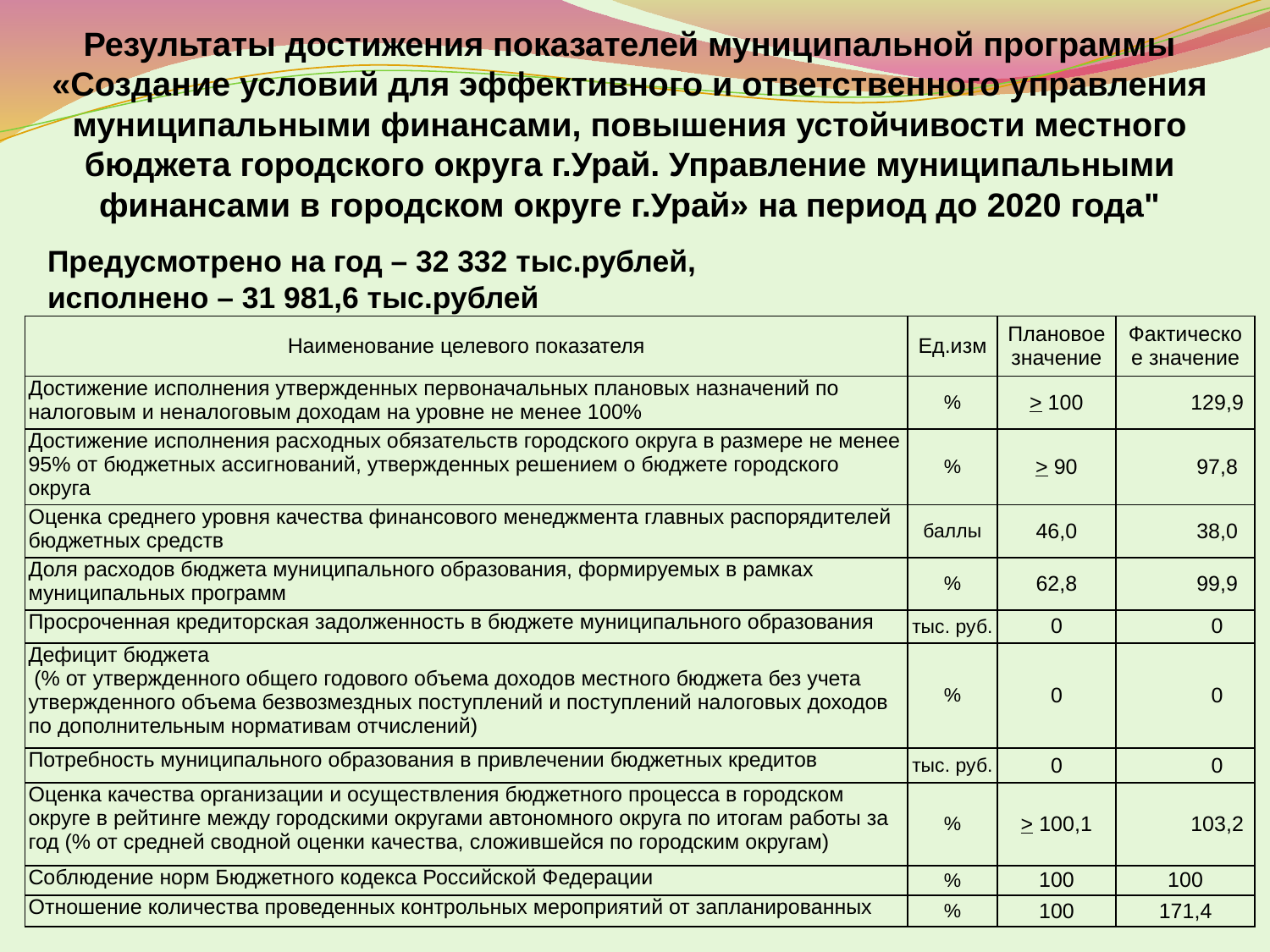

Результаты достижения показателей муниципальной программы «Создание условий для эффективного и ответственного управления муниципальными финансами, повышения устойчивости местного бюджета городского округа г.Урай. Управление муниципальными финансами в городском округе г.Урай» на период до 2020 года"
Предусмотрено на год – 32 332 тыс.рублей, исполнено – 31 981,6 тыс.рублей
| Наименование целевого показателя | Ед.изм | Плановое значение | Фактическое значение |
| --- | --- | --- | --- |
| Достижение исполнения утвержденных первоначальных плановых назначений по налоговым и неналоговым доходам на уровне не менее 100% | % | > 100 | 129,9 |
| Достижение исполнения расходных обязательств городского округа в размере не менее 95% от бюджетных ассигнований, утвержденных решением о бюджете городского округа | % | > 90 | 97,8 |
| Оценка среднего уровня качества финансового менеджмента главных распорядителей бюджетных средств | баллы | 46,0 | 38,0 |
| Доля расходов бюджета муниципального образования, формируемых в рамках муниципальных программ | % | 62,8 | 99,9 |
| Просроченная кредиторская задолженность в бюджете муниципального образования | тыс. руб. | 0 | 0 |
| Дефицит бюджета (% от утвержденного общего годового объема доходов местного бюджета без учета утвержденного объема безвозмездных поступлений и поступлений налоговых доходов по дополнительным нормативам отчислений) | % | 0 | 0 |
| Потребность муниципального образования в привлечении бюджетных кредитов | тыс. руб. | 0 | 0 |
| Оценка качества организации и осуществления бюджетного процесса в городском округе в рейтинге между городскими округами автономного округа по итогам работы за год (% от средней сводной оценки качества, сложившейся по городским округам) | % | > 100,1 | 103,2 |
| Соблюдение норм Бюджетного кодекса Российской Федерации | % | 100 | 100 |
| Отношение количества проведенных контрольных мероприятий от запланированных | % | 100 | 171,4 |